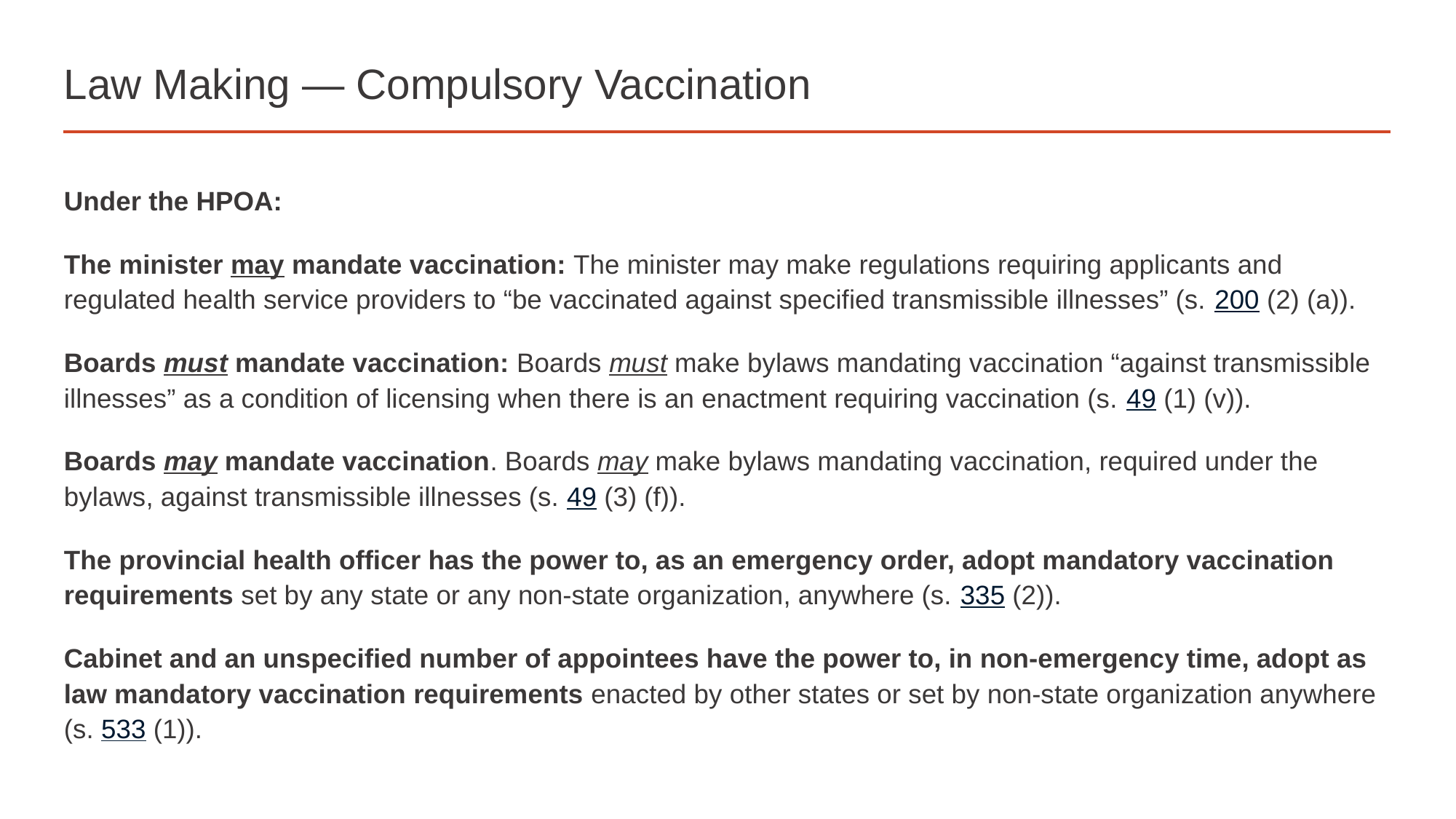

# Law Making — Compulsory Vaccination
Under the HPOA:
The minister may mandate vaccination: The minister may make regulations requiring applicants and regulated health service providers to “be vaccinated against specified transmissible illnesses” (s. 200 (2) (a)).
Boards must mandate vaccination: Boards must make bylaws mandating vaccination “against transmissible illnesses” as a condition of licensing when there is an enactment requiring vaccination (s. 49 (1) (v)).
Boards may mandate vaccination. Boards may make bylaws mandating vaccination, required under the bylaws, against transmissible illnesses (s. 49 (3) (f)).
The provincial health officer has the power to, as an emergency order, adopt mandatory vaccination requirements set by any state or any non-state organization, anywhere (s. 335 (2)).
Cabinet and an unspecified number of appointees have the power to, in non-emergency time, adopt as law mandatory vaccination requirements enacted by other states or set by non-state organization anywhere (s. 533 (1)).